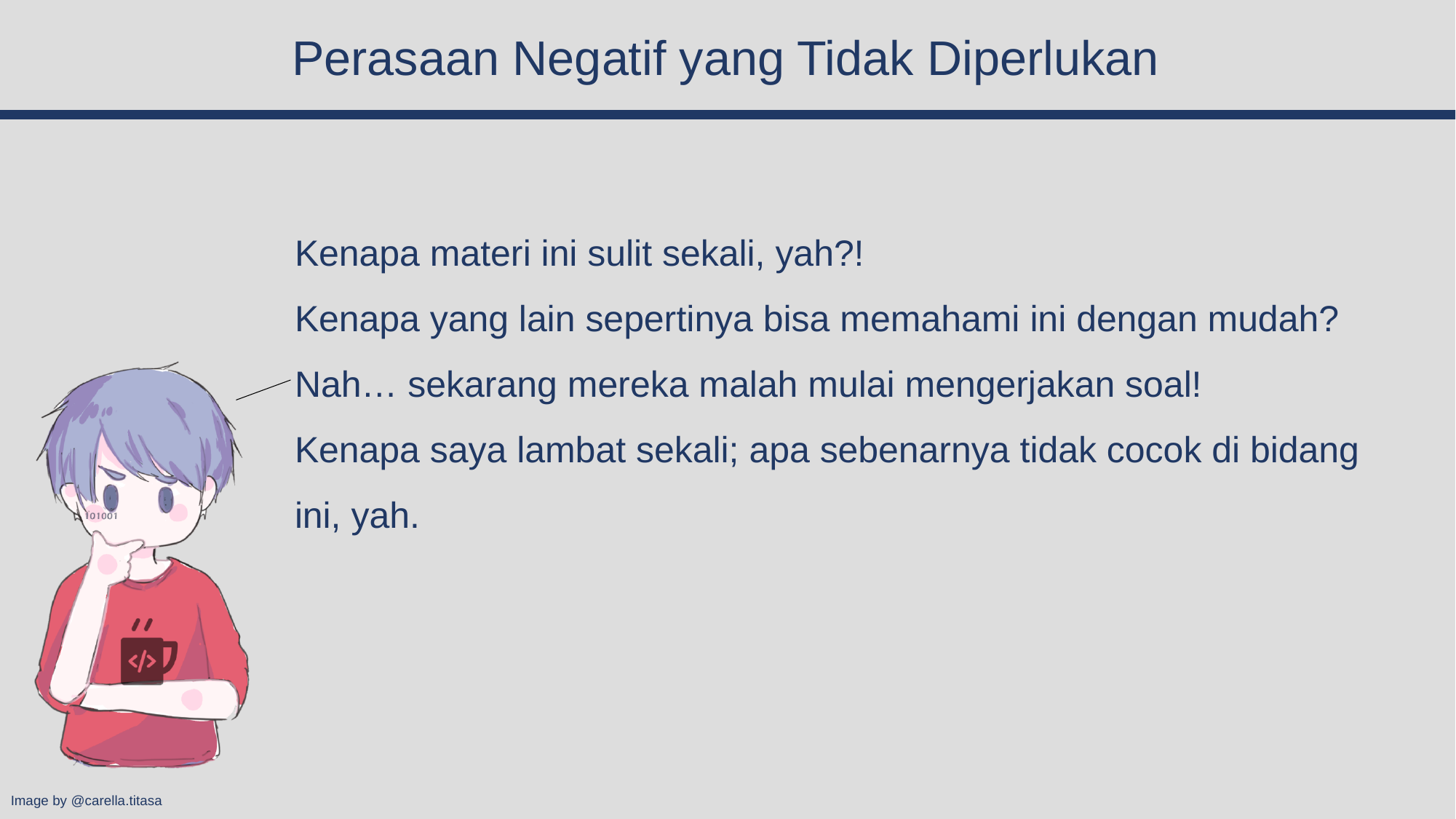

# Perasaan Negatif yang Tidak Diperlukan
Kenapa materi ini sulit sekali, yah?!
Kenapa yang lain sepertinya bisa memahami ini dengan mudah?
Nah… sekarang mereka malah mulai mengerjakan soal!
Kenapa saya lambat sekali; apa sebenarnya tidak cocok di bidang ini, yah.